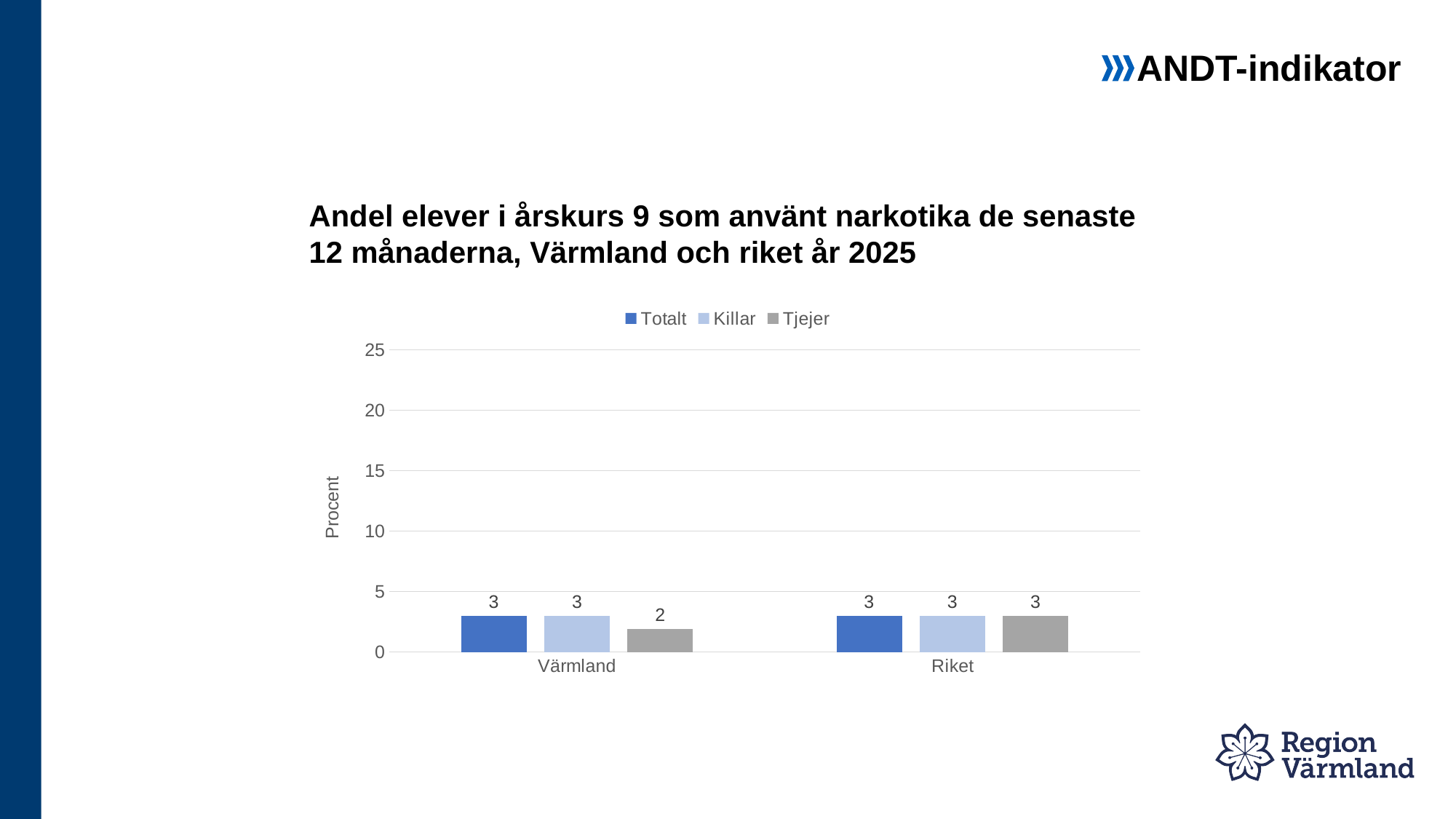

ANDT-indikator

# Andel elever i årskurs 9 som använt narkotika de senaste 12 månaderna, Värmland och riket år 2025

### Chart

| Category | Totalt | Killar | Tjejer |
|---|---|---|---|
| Värmland | 3.0 | 3.0 | 1.9 |
| Riket | 3.0 | 3.0 | 3.0 |